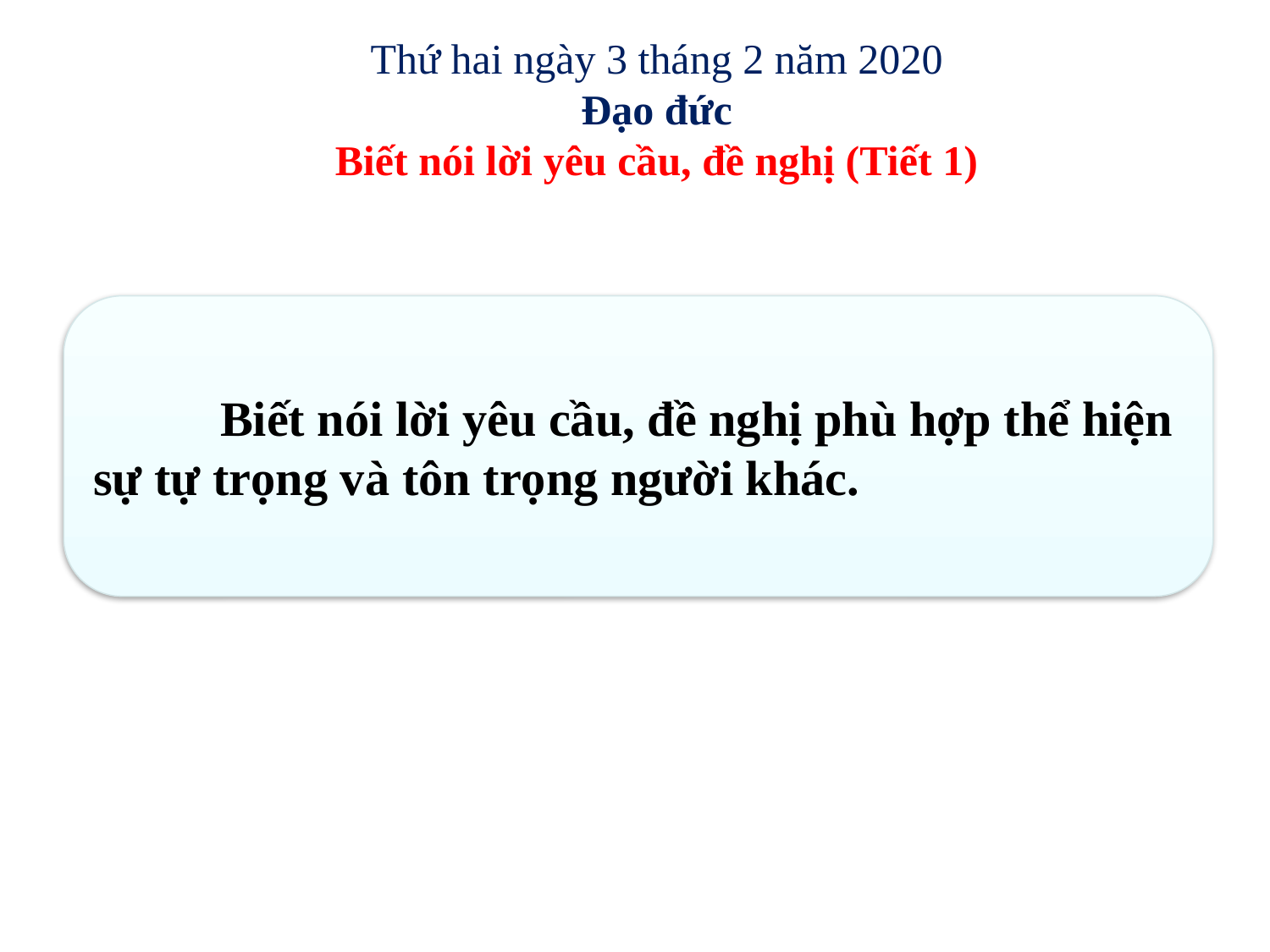

Thứ hai ngày 3 tháng 2 năm 2020
Đạo đức
Biết nói lời yêu cầu, đề nghị (Tiết 1)

	Biết nói lời yêu cầu, đề nghị phù hợp thể hiện sự tự trọng và tôn trọng người khác.